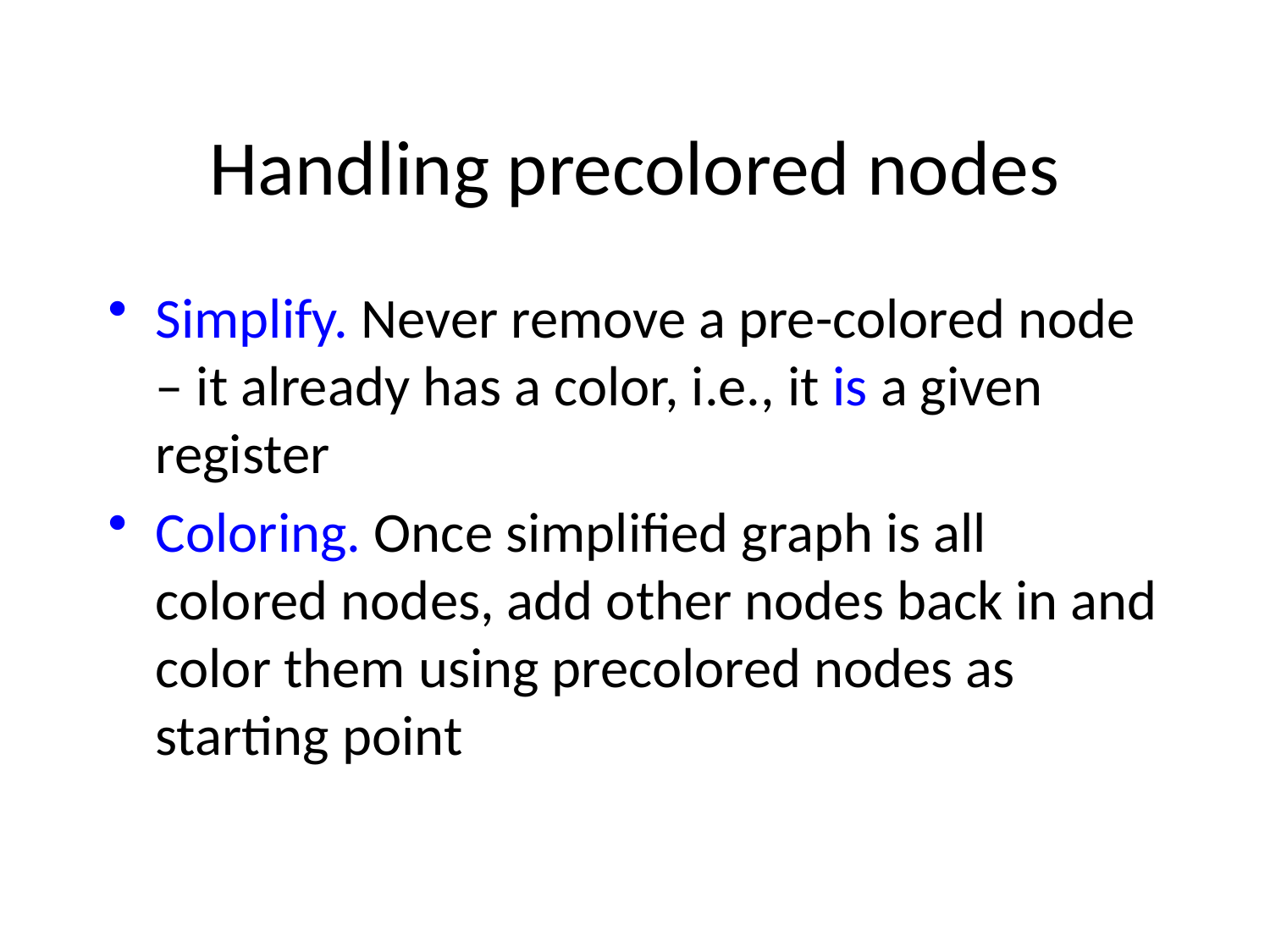

# Handling precolored nodes
Simplify. Never remove a pre-colored node – it already has a color, i.e., it is a given register
Coloring. Once simplified graph is all colored nodes, add other nodes back in and color them using precolored nodes as starting point